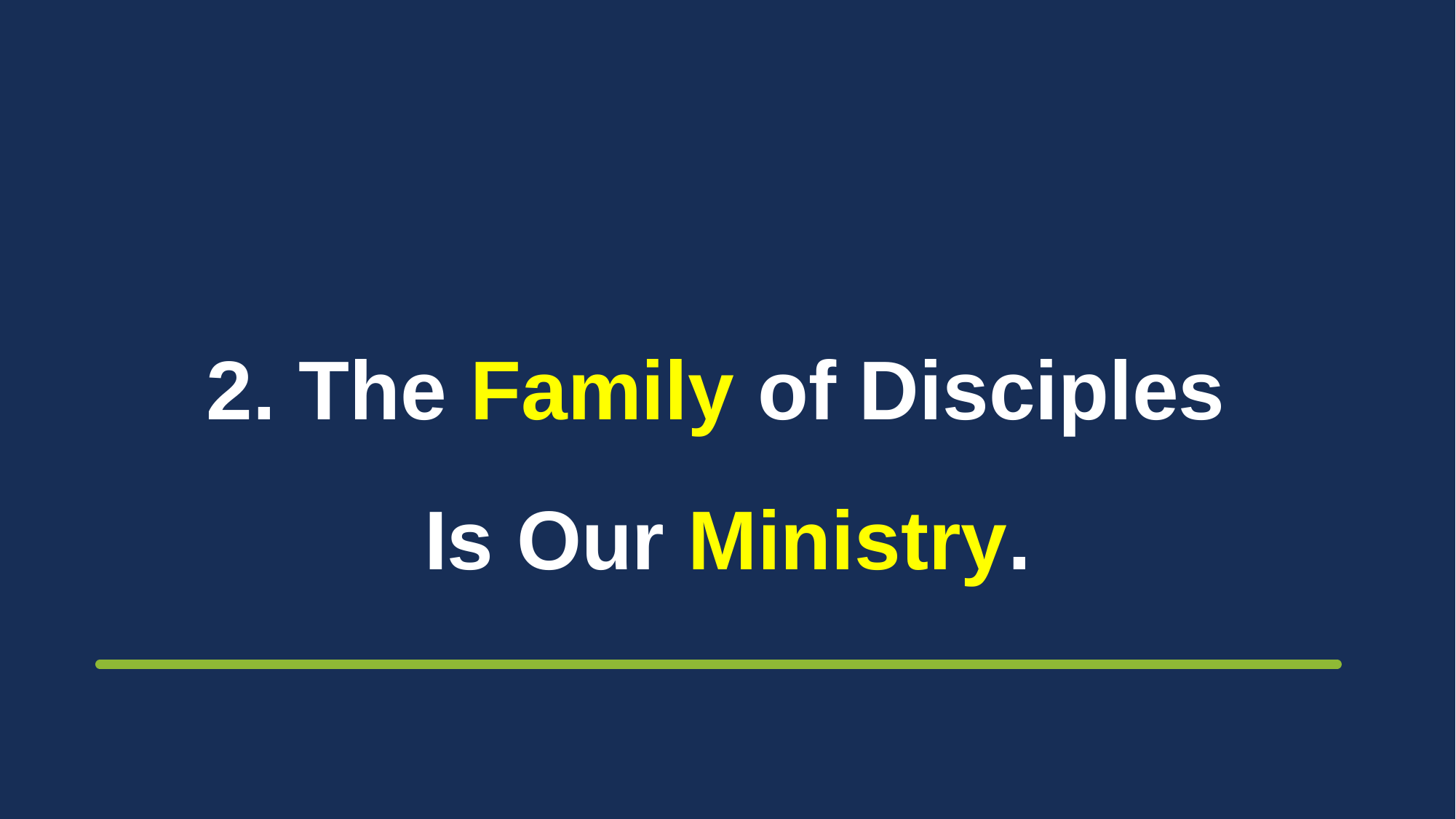

# 2. The Family of Disciples Is Our Ministry.